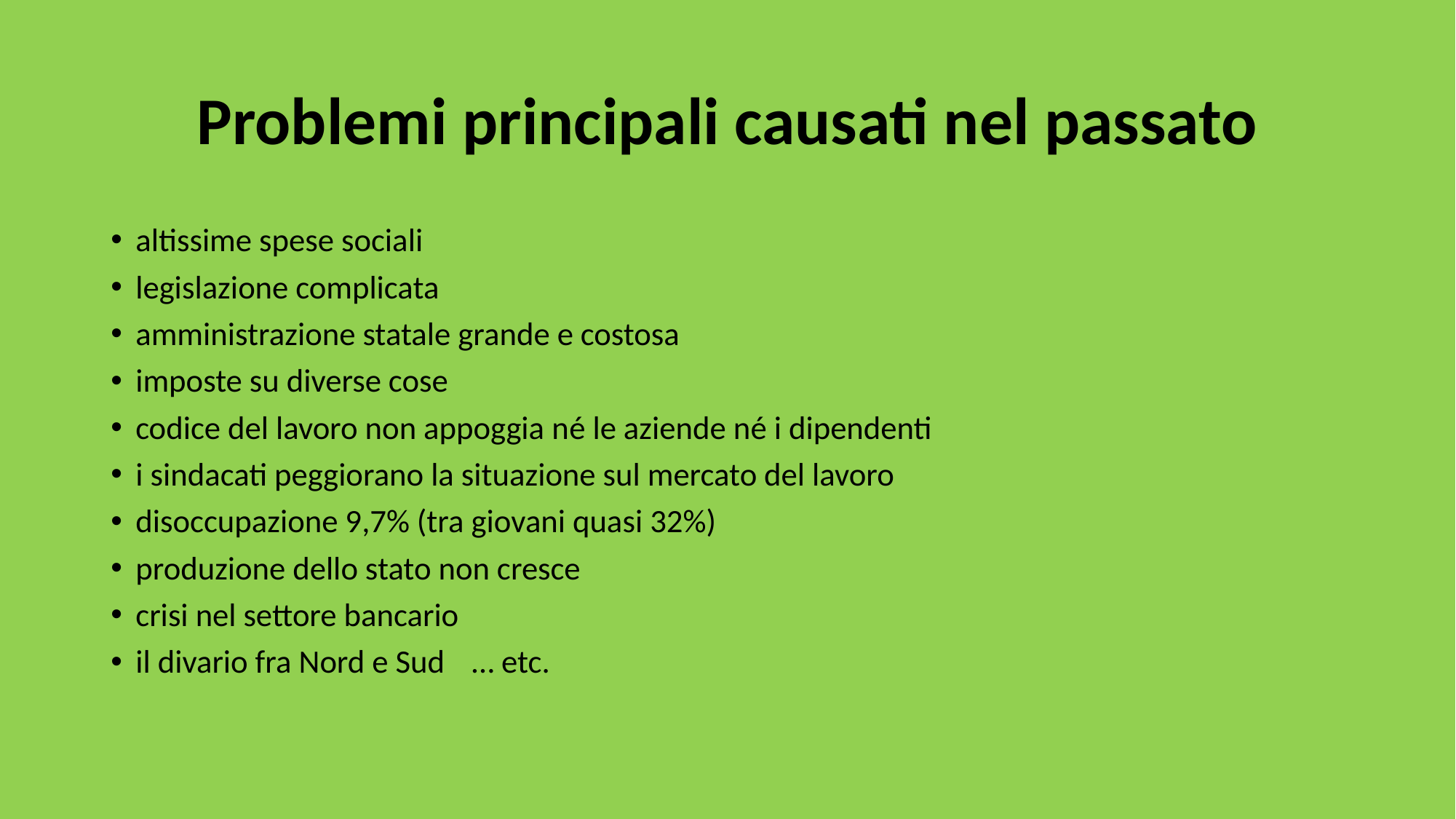

# Problemi principali causati nel passato
altissime spese sociali
legislazione complicata
amministrazione statale grande e costosa
imposte su diverse cose
codice del lavoro non appoggia né le aziende né i dipendenti
i sindacati peggiorano la situazione sul mercato del lavoro
disoccupazione 9,7% (tra giovani quasi 32%)
produzione dello stato non cresce
crisi nel settore bancario
il divario fra Nord e Sud	… etc.